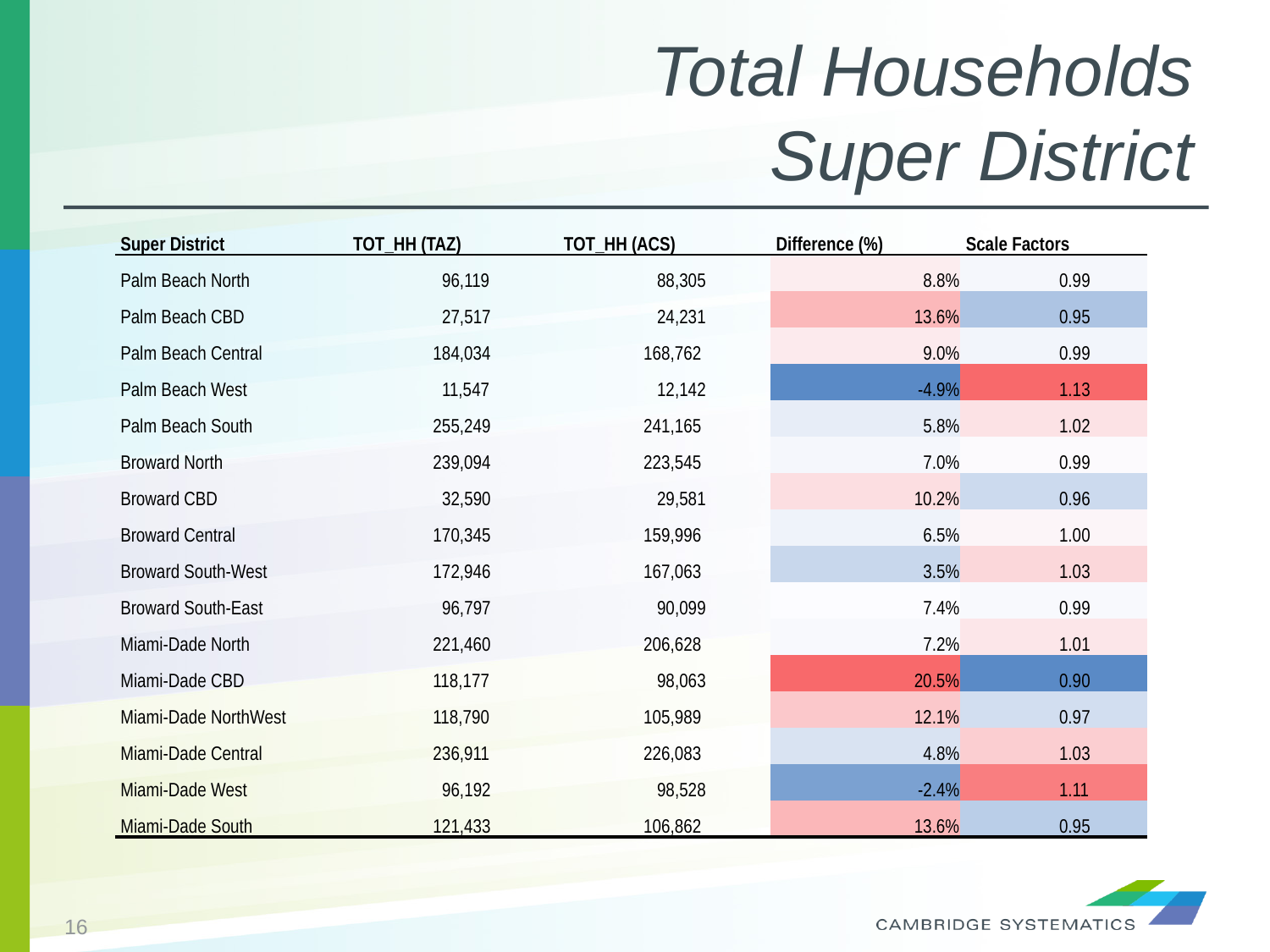

# Total Households Super District
| Super District | TOT\_HH (TAZ) | TOT\_HH (ACS) | Difference (%) | Scale Factors |
| --- | --- | --- | --- | --- |
| Palm Beach North | 96,119 | 88,305 | 8.8% | 0.99 |
| Palm Beach CBD | 27,517 | 24,231 | 13.6% | 0.95 |
| Palm Beach Central | 184,034 | 168,762 | 9.0% | 0.99 |
| Palm Beach West | 11,547 | 12,142 | -4.9% | 1.13 |
| Palm Beach South | 255,249 | 241,165 | 5.8% | 1.02 |
| Broward North | 239,094 | 223,545 | 7.0% | 0.99 |
| Broward CBD | 32,590 | 29,581 | 10.2% | 0.96 |
| Broward Central | 170,345 | 159,996 | 6.5% | 1.00 |
| Broward South-West | 172,946 | 167,063 | 3.5% | 1.03 |
| Broward South-East | 96,797 | 90,099 | 7.4% | 0.99 |
| Miami-Dade North | 221,460 | 206,628 | 7.2% | 1.01 |
| Miami-Dade CBD | 118,177 | 98,063 | 20.5% | 0.90 |
| Miami-Dade NorthWest | 118,790 | 105,989 | 12.1% | 0.97 |
| Miami-Dade Central | 236,911 | 226,083 | 4.8% | 1.03 |
| Miami-Dade West | 96,192 | 98,528 | -2.4% | 1.11 |
| Miami-Dade South | 121,433 | 106,862 | 13.6% | 0.95 |
16